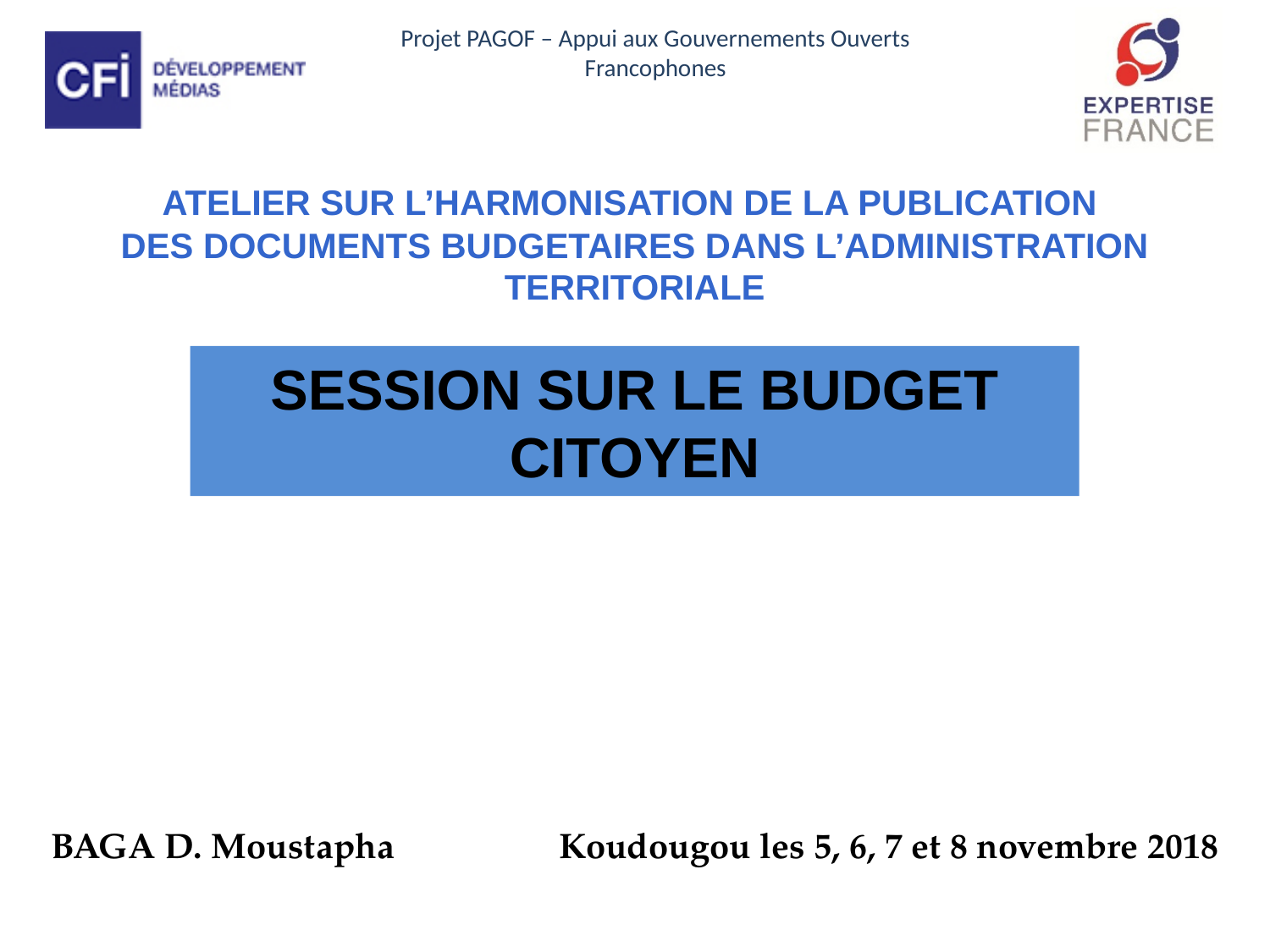

# ATELIER SUR L’HARMONISATION DE LA PUBLICATION DES DOCUMENTS BUDGETAIRES DANS L’ADMINISTRATION TERRITORIALE
SESSION SUR LE BUDGET CITOYEN
BAGA D. Moustapha		Koudougou les 5, 6, 7 et 8 novembre 2018